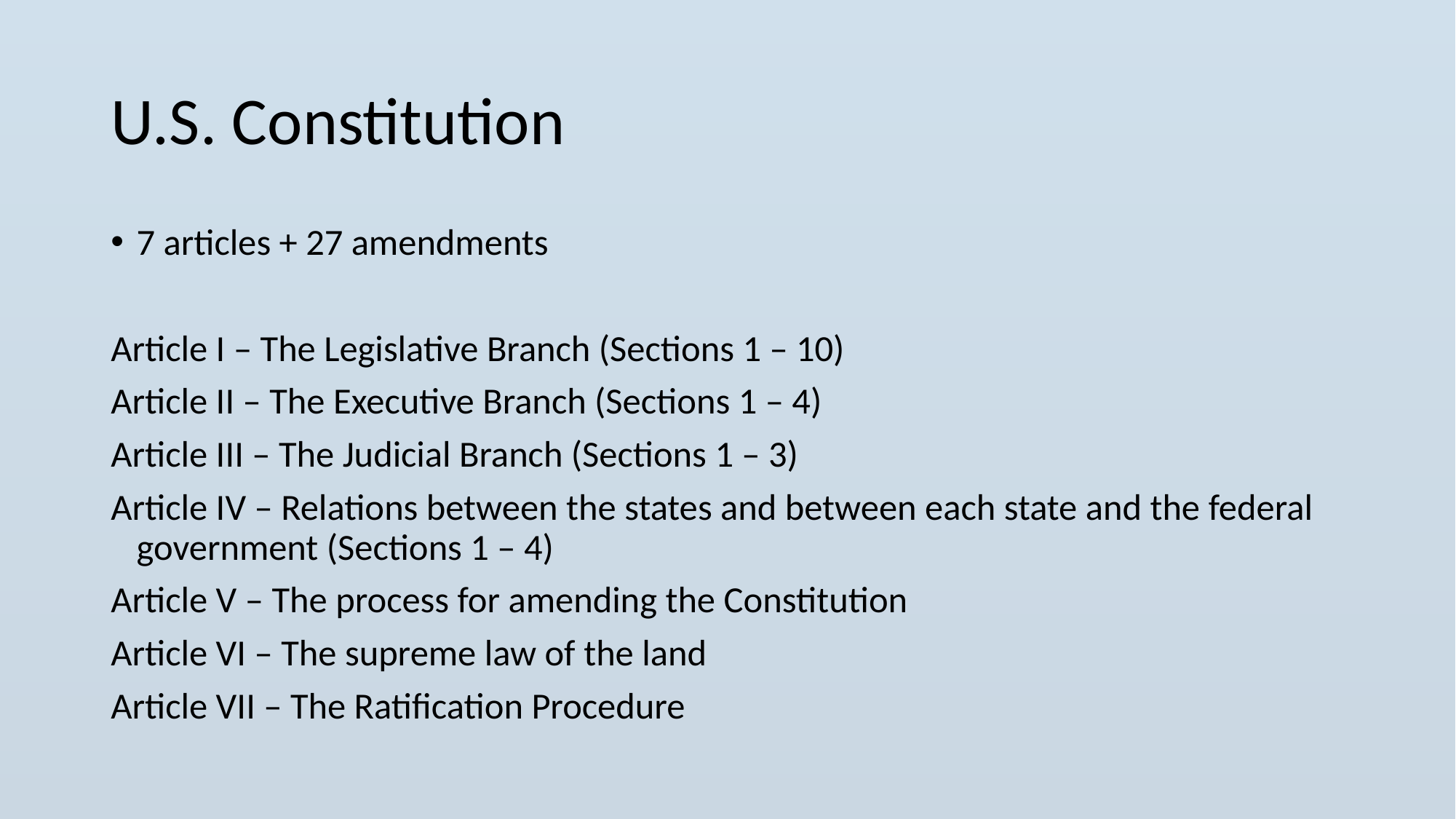

# U.S. Constitution
7 articles + 27 amendments

Article I – The Legislative Branch (Sections 1 – 10)
Article II – The Executive Branch (Sections 1 – 4)
Article III – The Judicial Branch (Sections 1 – 3)
Article IV – Relations between the states and between each state and the federal government (Sections 1 – 4)
Article V – The process for amending the Constitution
Article VI – The supreme law of the land
Article VII – The Ratification Procedure